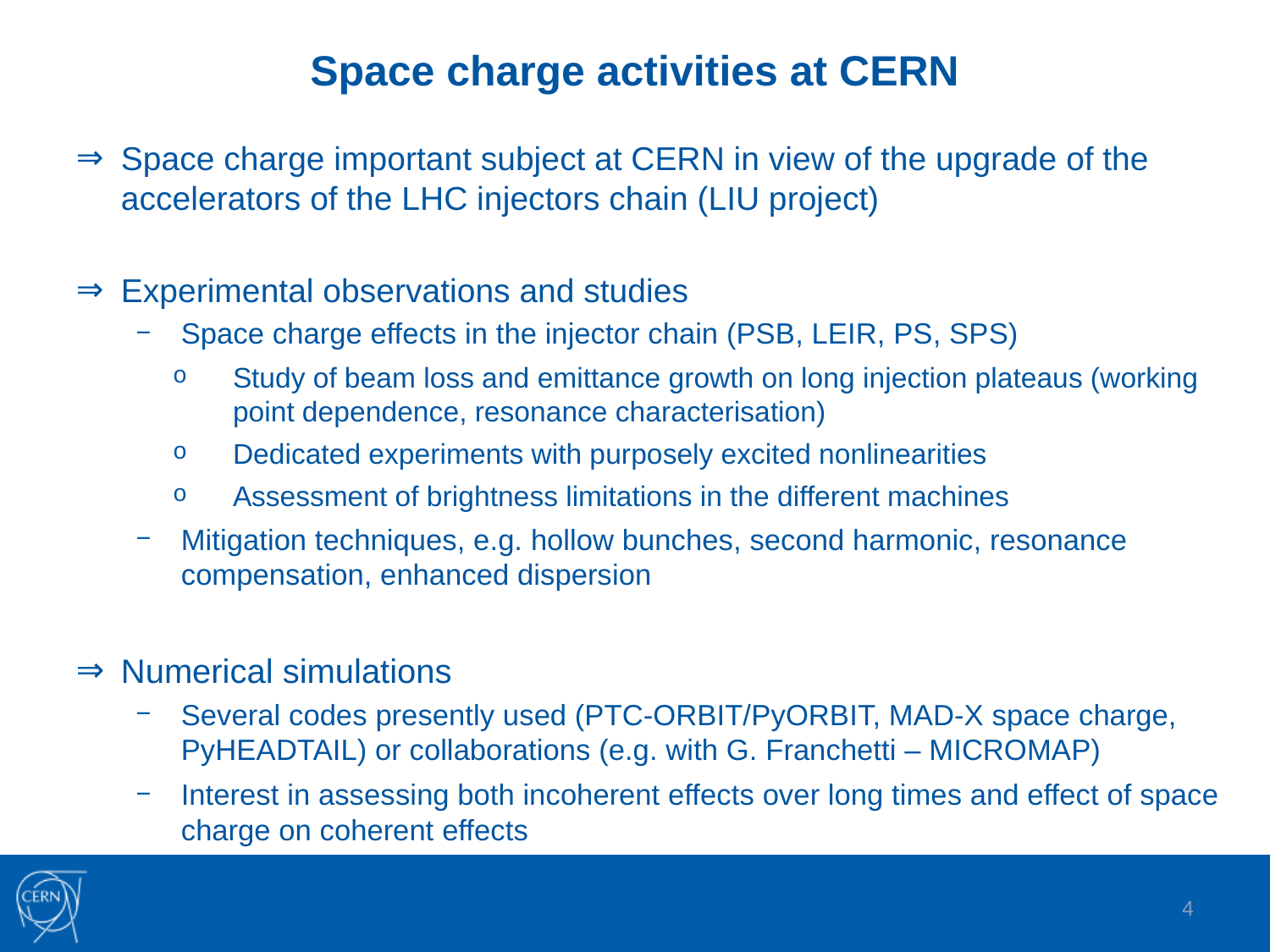

# Space charge activities at CERN
Space charge important subject at CERN in view of the upgrade of the accelerators of the LHC injectors chain (LIU project)

Experimental observations and studies
Space charge effects in the injector chain (PSB, LEIR, PS, SPS)
Study of beam loss and emittance growth on long injection plateaus (working point dependence, resonance characterisation)
Dedicated experiments with purposely excited nonlinearities
Assessment of brightness limitations in the different machines
Mitigation techniques, e.g. hollow bunches, second harmonic, resonance compensation, enhanced dispersion

Numerical simulations
Several codes presently used (PTC-ORBIT/PyORBIT, MAD-X space charge, PyHEADTAIL) or collaborations (e.g. with G. Franchetti – MICROMAP)
Interest in assessing both incoherent effects over long times and effect of space charge on coherent effects
4